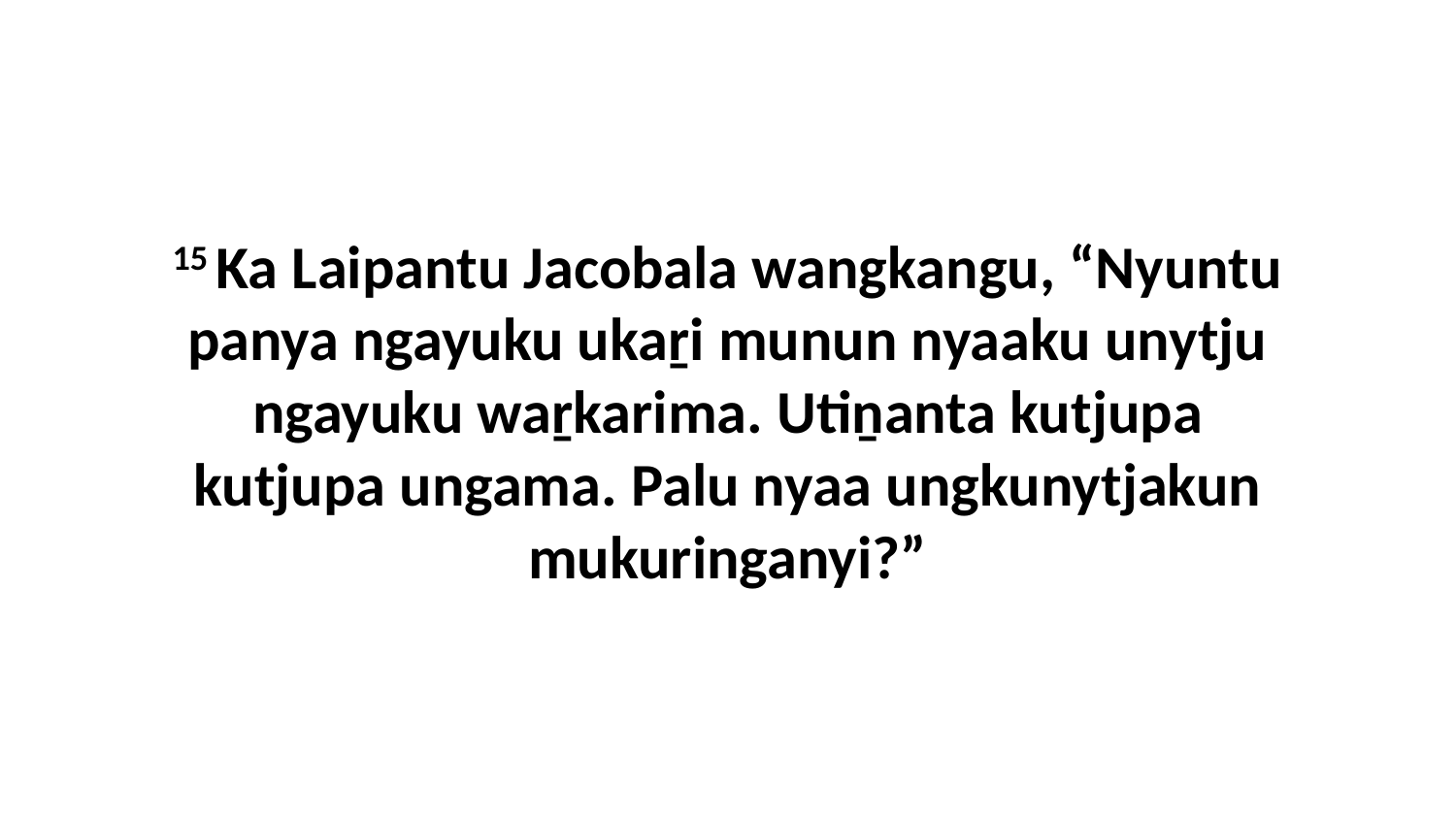

15 Ka Laipantu Jacobala wangkangu, “Nyuntu panya ngayuku ukaṟi munun nyaaku unytju ngayuku waṟkarima. Utiṉanta kutjupa kutjupa ungama. Palu nyaa ungkunytjakun mukuringanyi?”